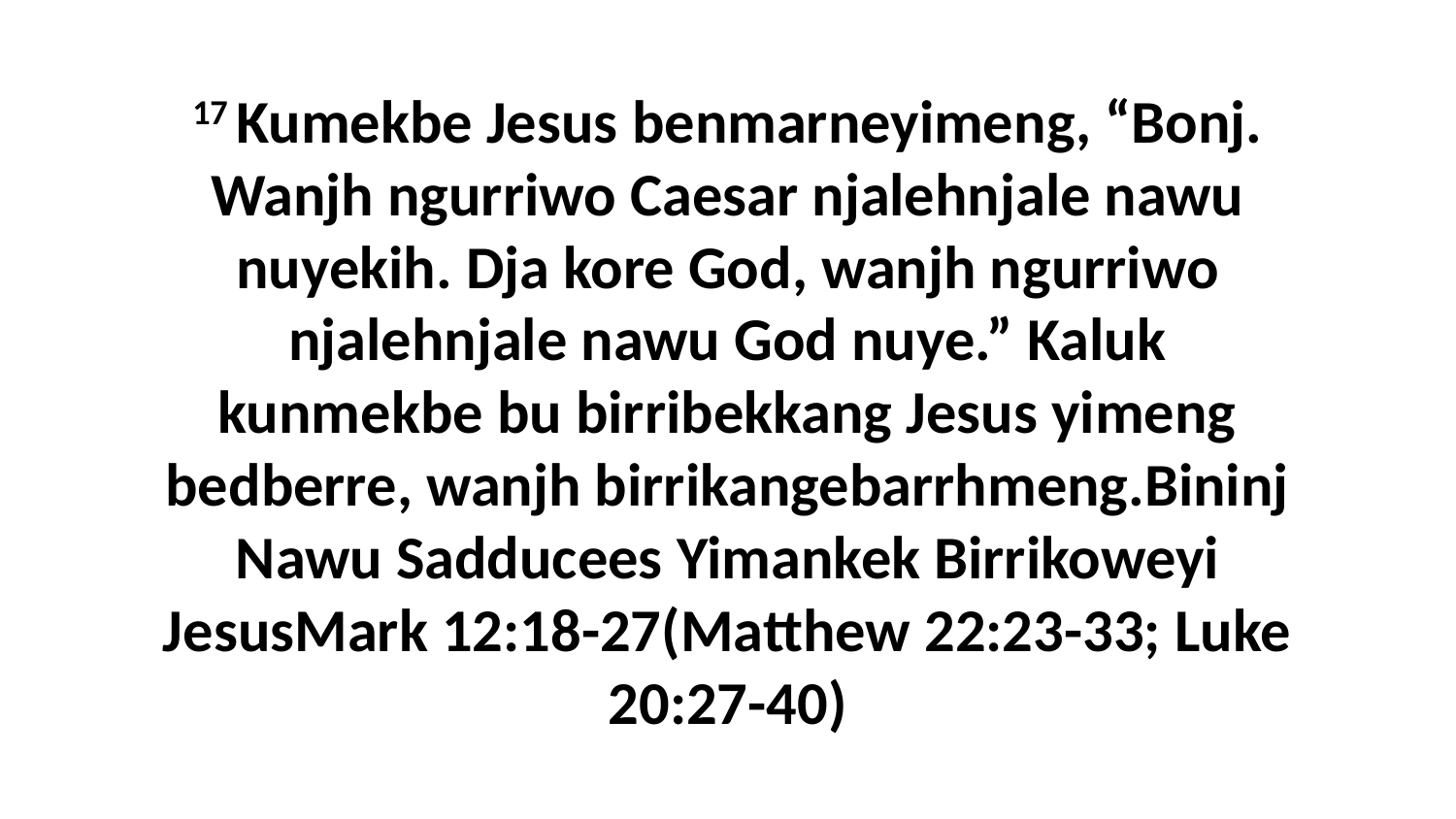

17 Kumekbe Jesus benmarneyimeng, “Bonj. Wanjh ngurriwo Caesar njalehnjale nawu nuyekih. Dja kore God, wanjh ngurriwo njalehnjale nawu God nuye.” Kaluk kunmekbe bu birribekkang Jesus yimeng bedberre, wanjh birrikangebarrhmeng.Bininj Nawu Sadducees Yimankek Birrikoweyi JesusMark 12:18-27(Matthew 22:23-33; Luke 20:27-40)